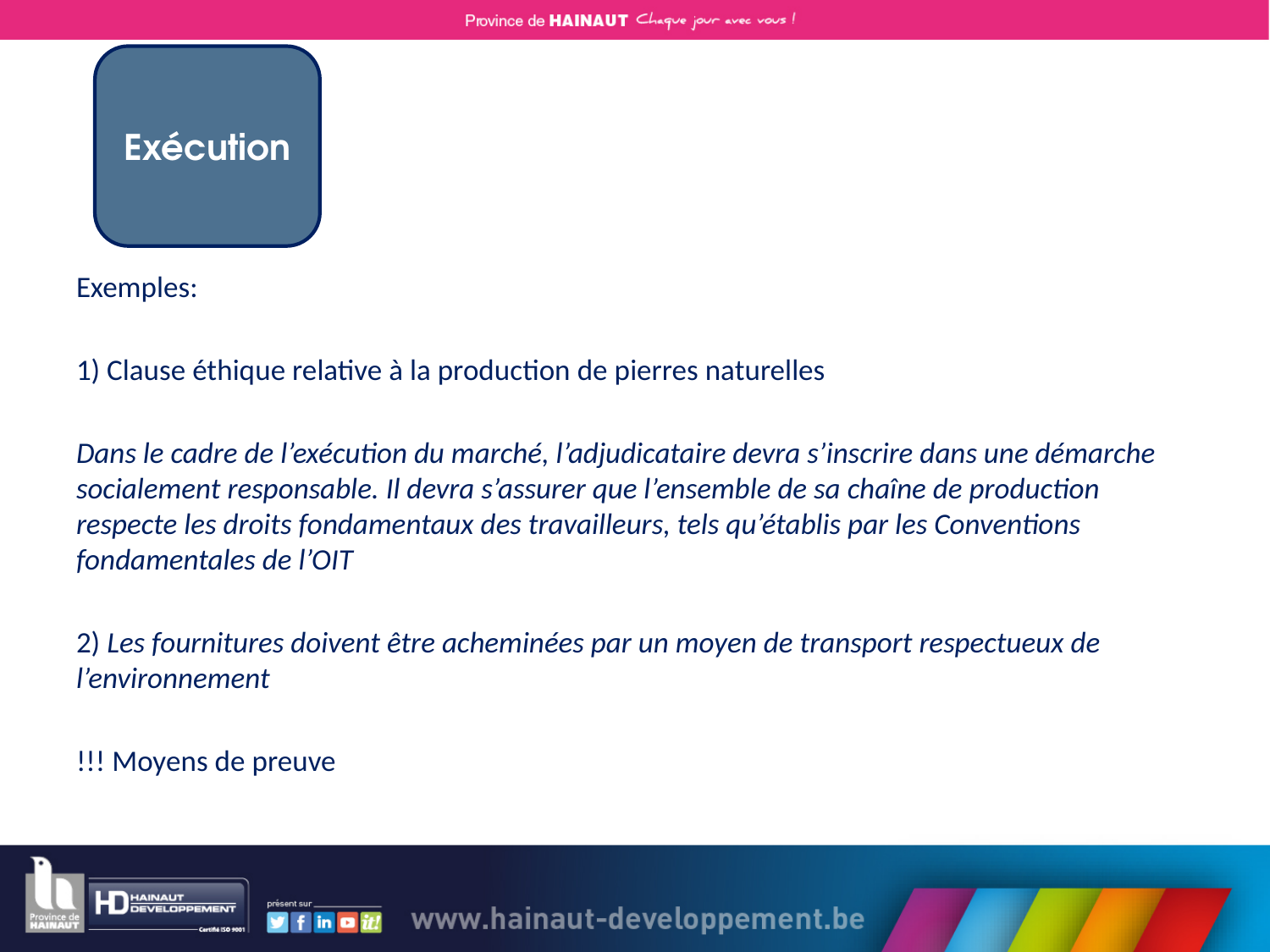

Exécution

Exemples:

1) Clause éthique relative à la production de pierres naturelles

Dans le cadre de l’exécution du marché, l’adjudicataire devra s’inscrire dans une démarche socialement responsable. Il devra s’assurer que l’ensemble de sa chaîne de production respecte les droits fondamentaux des travailleurs, tels qu’établis par les Conventions fondamentales de l’OIT

2) Les fournitures doivent être acheminées par un moyen de transport respectueux de l’environnement

!!! Moyens de preuve